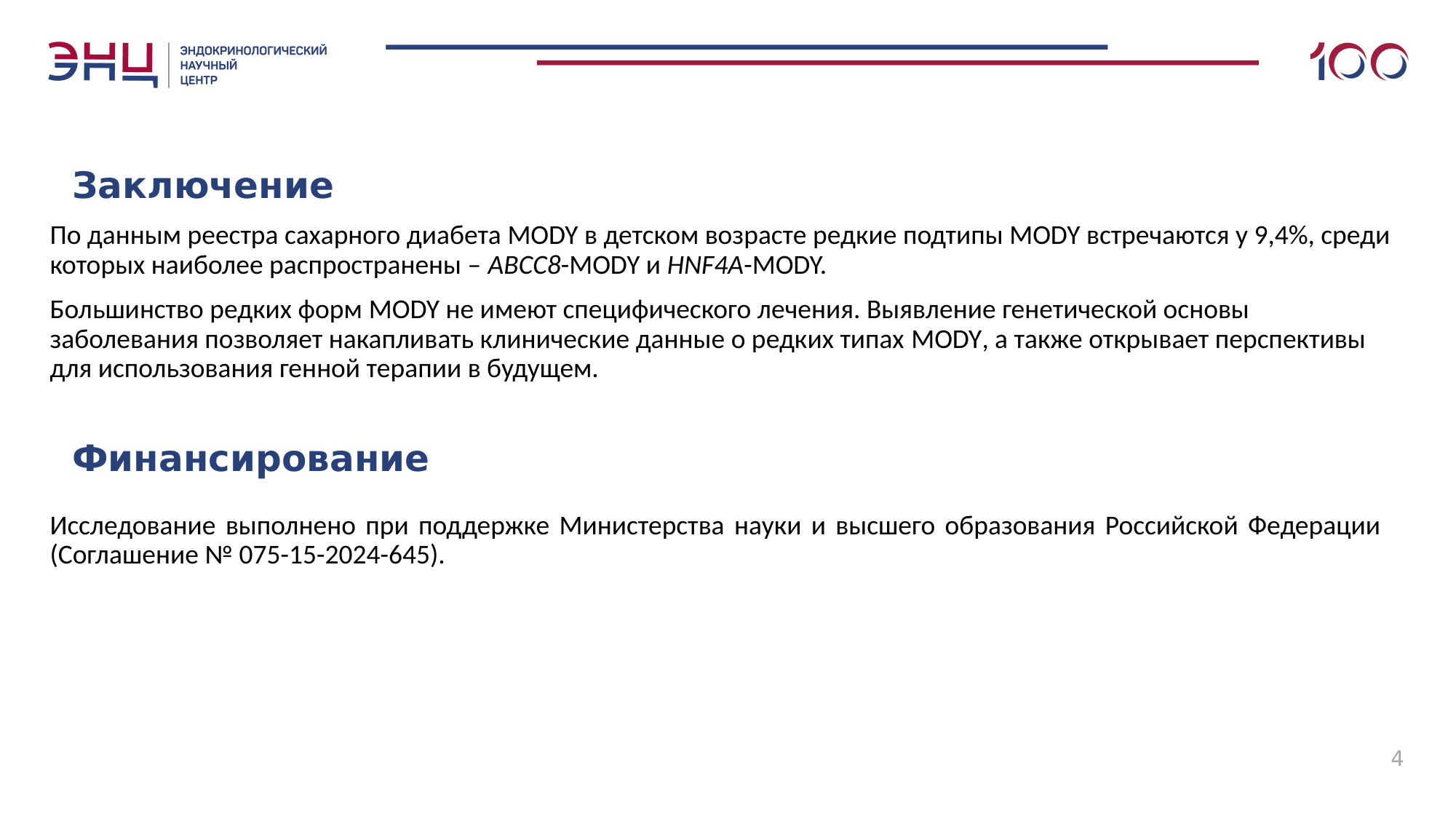

# Заключение
По данным реестра сахарного диабета MODY в детском возрасте редкие подтипы MODY встречаются у 9,4%, среди которых наиболее распространены – ABCC8-MODY и HNF4A-MODY.
Большинство редких форм MODY не имеют специфического лечения. Выявление генетической основы  заболевания позволяет накапливать клинические данные о редких типах MODY, а также открывает перспективы для использования генной терапии в будущем.
Финансирование
Исследование выполнено при поддержке Министерства науки и высшего образования Российской Федерации (Соглашение № 075-15-2024-645).
4